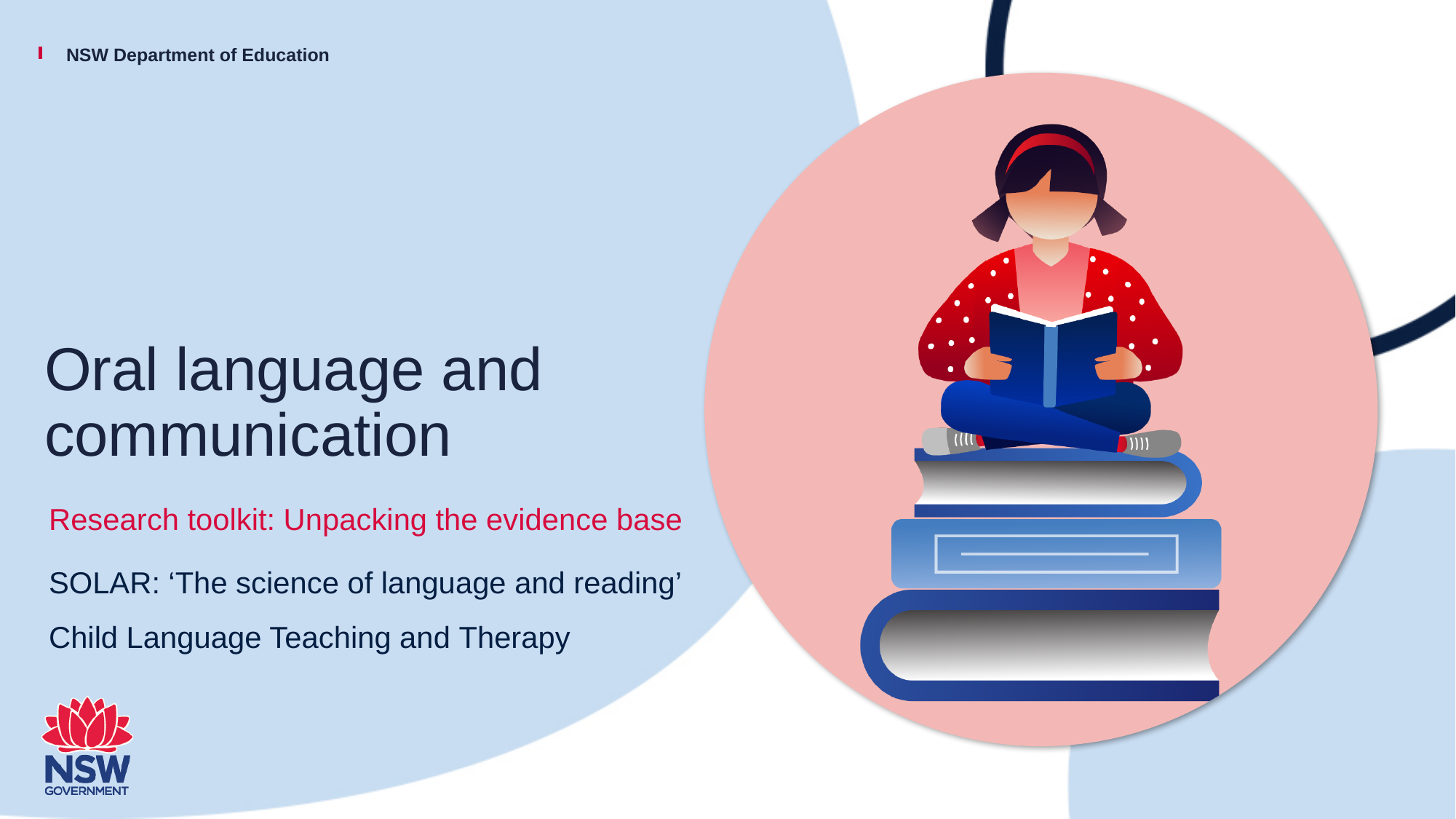

# Oral language and communication
Research toolkit: Unpacking the evidence base
SOLAR: ‘The science of language and reading’ Child Language Teaching and Therapy